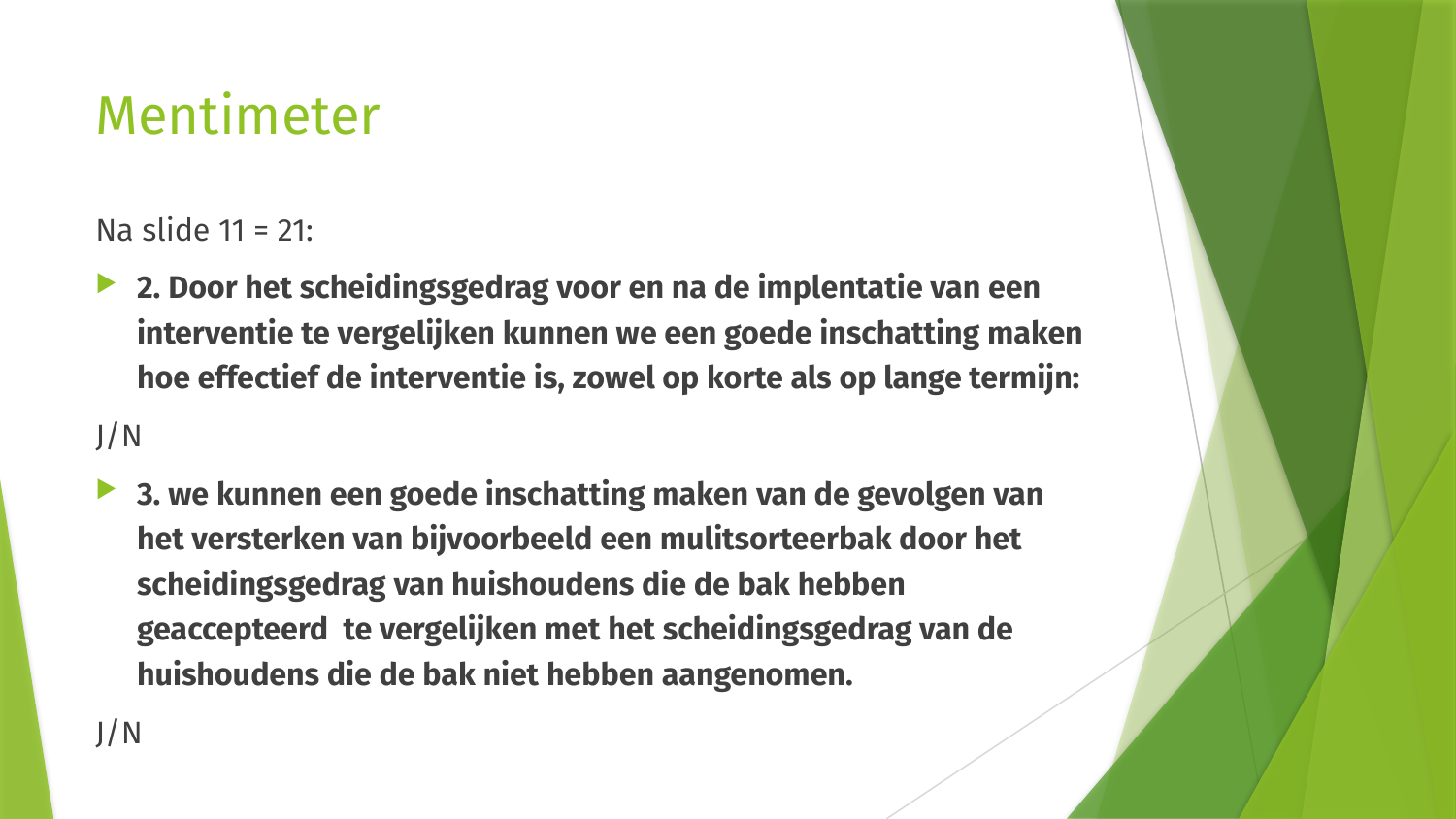

# Mentimeter
Na slide 11 = 21:
2. Door het scheidingsgedrag voor en na de implentatie van een interventie te vergelijken kunnen we een goede inschatting maken hoe effectief de interventie is, zowel op korte als op lange termijn:
J/N
3. we kunnen een goede inschatting maken van de gevolgen van het versterken van bijvoorbeeld een mulitsorteerbak door het scheidingsgedrag van huishoudens die de bak hebben geaccepteerd  te vergelijken met het scheidingsgedrag van de huishoudens die de bak niet hebben aangenomen.
J/N